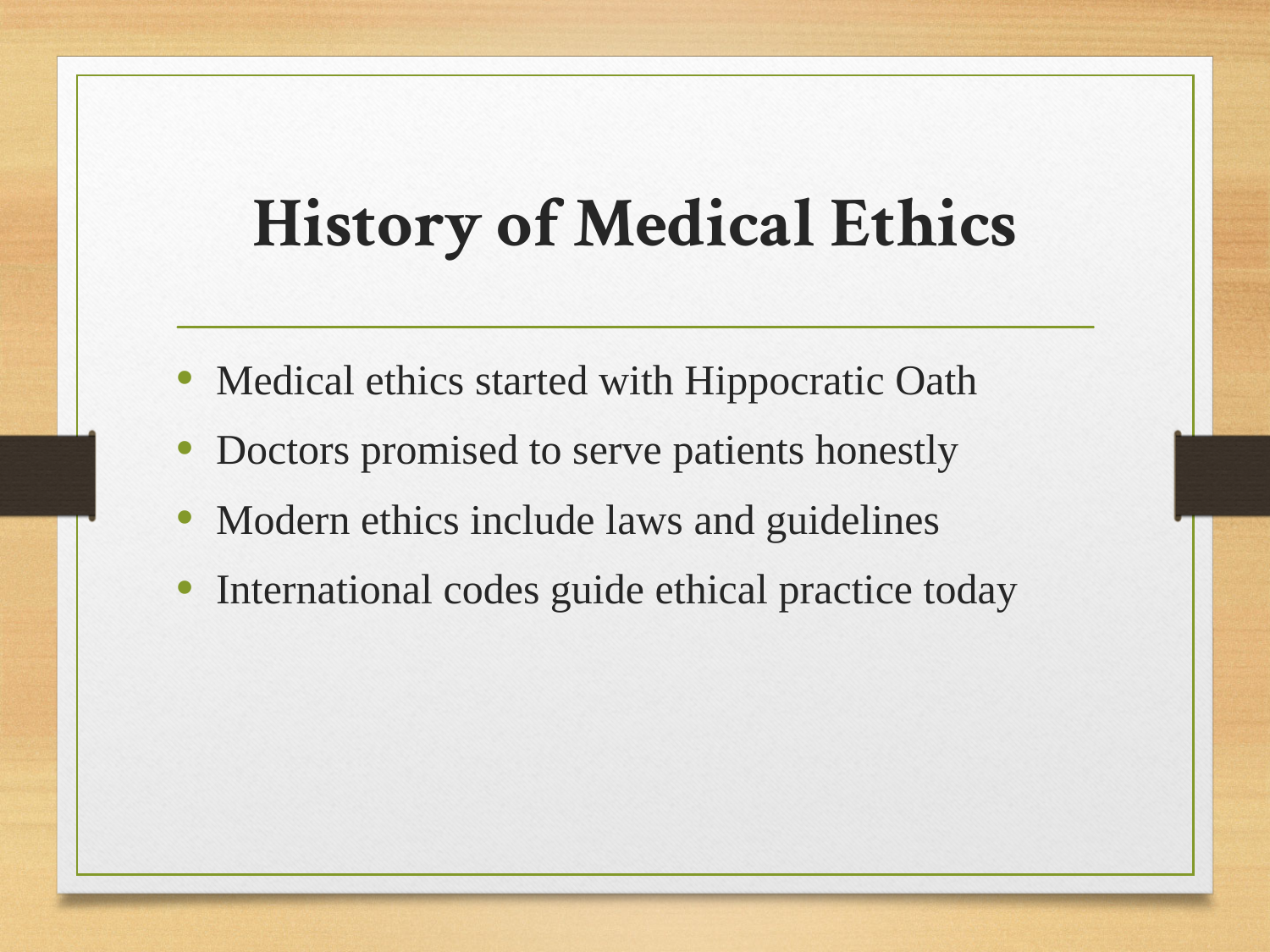

# History of Medical Ethics
Medical ethics started with Hippocratic Oath
Doctors promised to serve patients honestly
Modern ethics include laws and guidelines
International codes guide ethical practice today